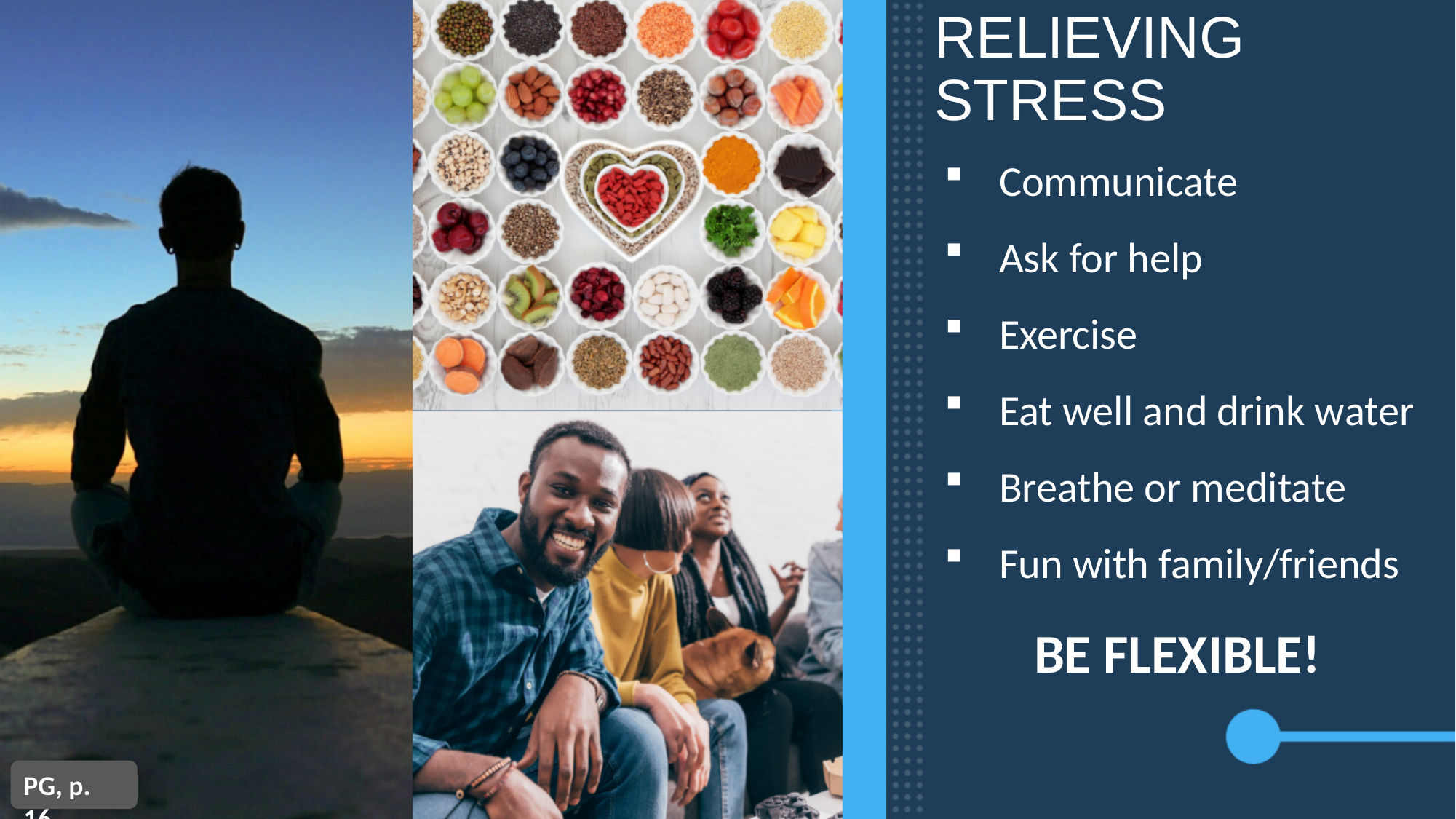

# RELIEVING STRESS
Communicate
Ask for help
Exercise
Eat well and drink water
Breathe or meditate
Fun with family/friends

BE FLEXIBLE!
PG, p. 16